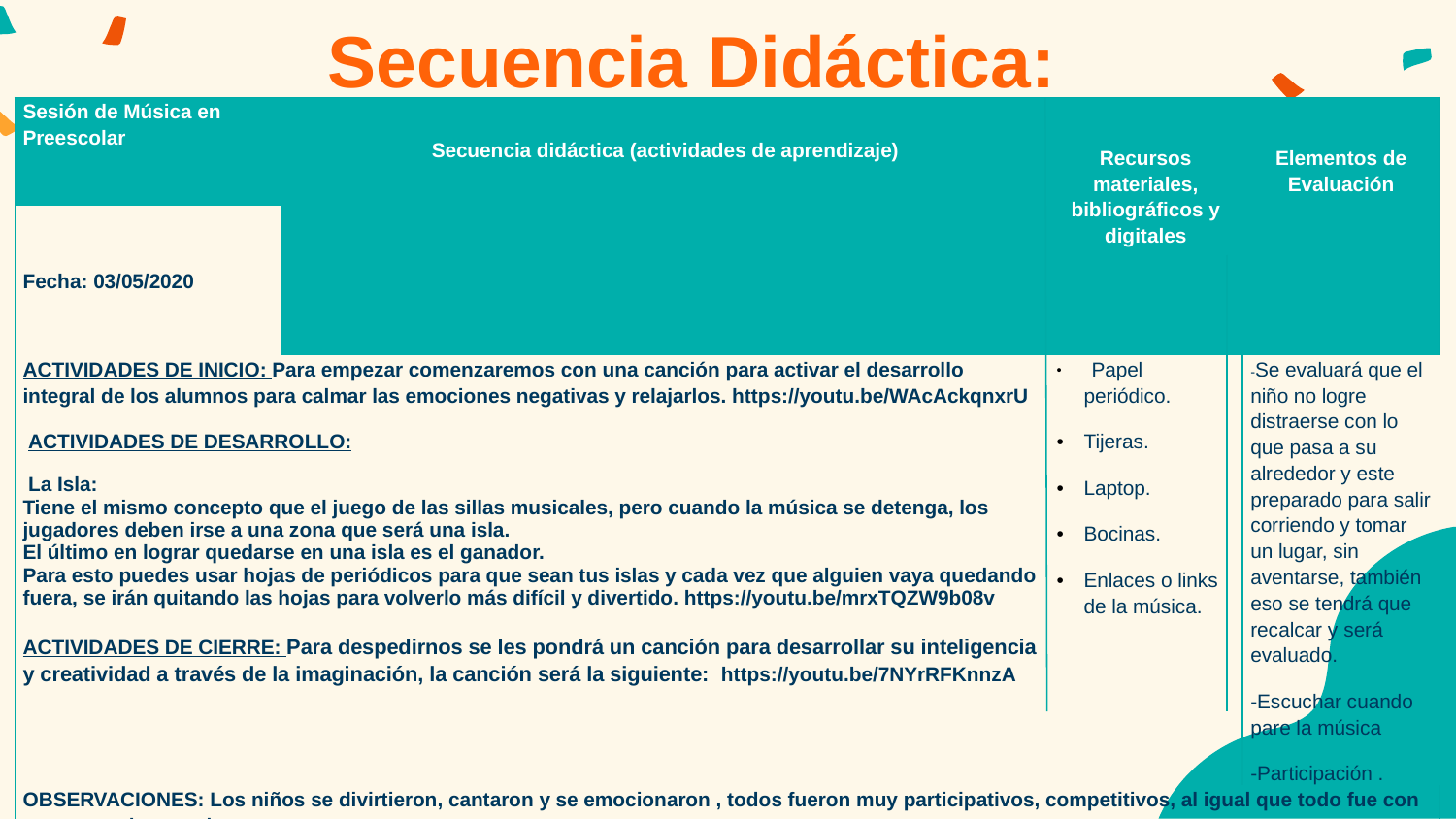

# Secuencia Didáctica:
| Sesión de Música en Preescolar | Secuencia didáctica (actividades de aprendizaje) | Recursos materiales, bibliográficos y digitales | Elementos de Evaluación |
| --- | --- | --- | --- |
| Fecha: 03/05/2020 |  |  |  |
| ACTIVIDADES DE INICIO: Para empezar comenzaremos con una canción para activar el desarrollo integral de los alumnos para calmar las emociones negativas y relajarlos. https://youtu.be/WAcAckqnxrU  ACTIVIDADES DE DESARROLLO:  La Isla: Tiene el mismo concepto que el juego de las sillas musicales, pero cuando la música se detenga, los jugadores deben irse a una zona que será una isla. El último en lograr quedarse en una isla es el ganador. Para esto puedes usar hojas de periódicos para que sean tus islas y cada vez que alguien vaya quedando fuera, se irán quitando las hojas para volverlo más difícil y divertido. https://youtu.be/mrxTQZW9b08v   ACTIVIDADES DE CIERRE: Para despedirnos se les pondrá un canción para desarrollar su inteligencia y creatividad a través de la imaginación, la canción será la siguiente:  https://youtu.be/7NYrRFKnnzA |  | Papel periódico. Tijeras. Laptop. Bocinas. Enlaces o links de la música. | -Se evaluará que el niño no logre distraerse con lo que pasa a su alrededor y este preparado para salir corriendo y tomar un lugar, sin aventarse, también eso se tendrá que recalcar y será evaluado. -Escuchar cuando pare la música -Participación . |
| OBSERVACIONES: Los niños se divirtieron, cantaron y se emocionaron , todos fueron muy participativos, competitivos, al igual que todo fue con respeto y sin empujar. |  |  |  |